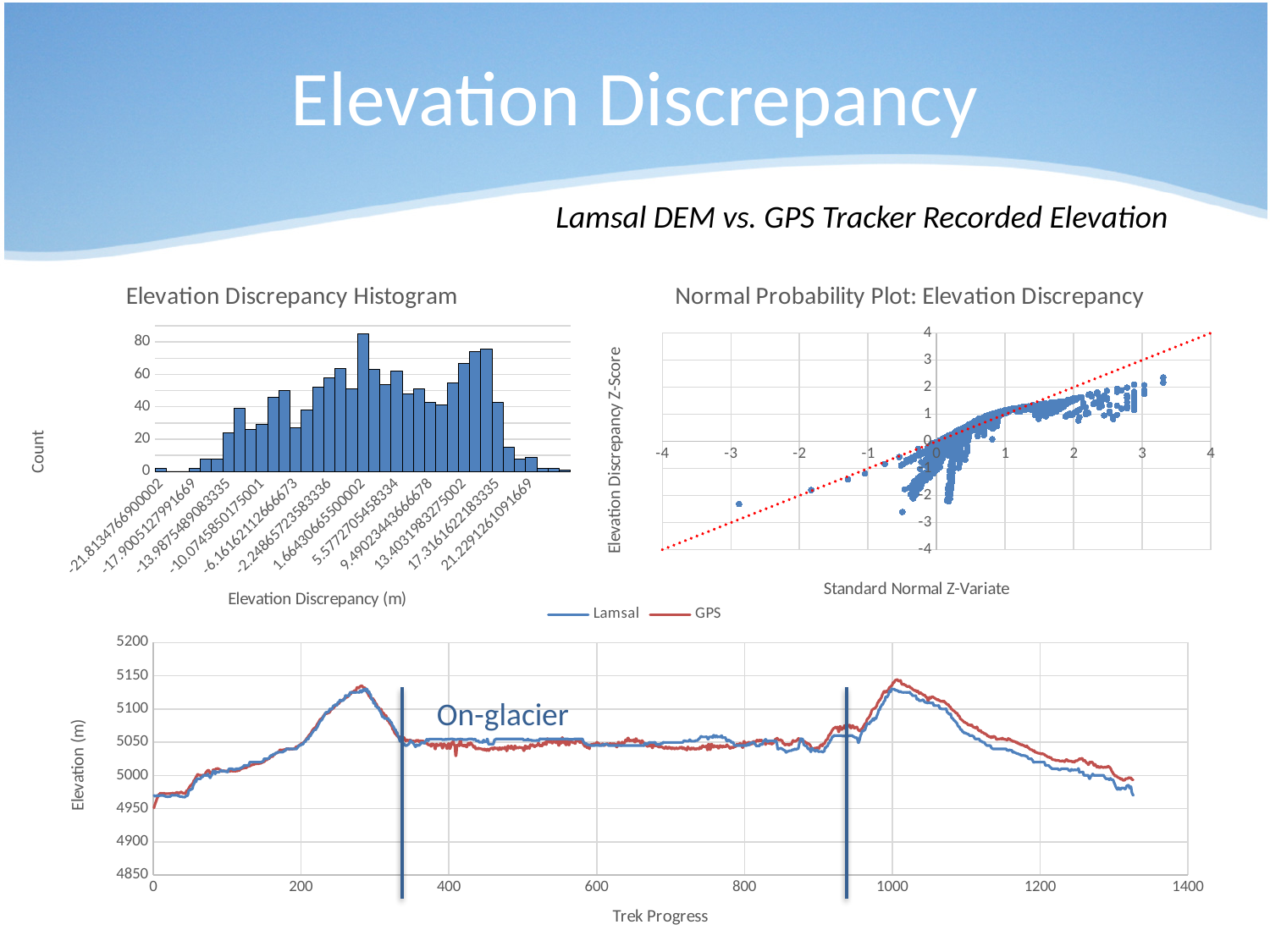

# Elevation Discrepancy
Lamsal DEM vs. GPS Tracker Recorded Elevation

### Chart: Normal Probability Plot: Elevation Discrepancy

| Category |  |  |
|---|---|---|

### Chart: Elevation Discrepancy Histogram

| Category |  |
|---|---|
| -21.81347669000024 | 2.0 |
| -20.5091553930558 | 0.0 |
| -19.20483409611133 | 0.0 |
| -17.90051279916685 | 2.0 |
| -16.59619150222241 | 8.0 |
| -15.29187020527795 | 8.0 |
| -13.9875489083335 | 24.0 |
| -12.68322761138903 | 39.0 |
| -11.37890631444457 | 26.0 |
| -10.07458501750011 | 29.0 |
| -8.770263720555647 | 46.0 |
| -7.465942423611192 | 50.0 |
| -6.161621126666734 | 27.0 |
| -4.857299829722276 | 38.0 |
| -3.552978532777814 | 52.0 |
| -2.248657235833356 | 58.0 |
| -0.944335938888898 | 64.0 |
| 0.35998535805556 | 51.0 |
| 1.664306655000018 | 85.0 |
| 2.968627951944481 | 63.0 |
| 4.272949248888938 | 54.0 |
| 5.577270545833397 | 62.0 |
| 6.881591842777857 | 48.0 |
| 8.185913139722316 | 51.0 |
| 9.490234436666774 | 43.0 |
| 10.79455573361123 | 41.0 |
| 12.09887703055569 | 55.0 |
| 13.40319832750015 | 67.0 |
| 14.70751962444462 | 74.0 |
| 16.01184092138908 | 76.0 |
| 17.31616221833353 | 43.0 |
| 18.62048351527799 | 15.0 |
| 19.92480481222245 | 8.0 |
| 21.2291261091669 | 9.0 |
| 22.53344740611136 | 2.0 |
| 23.83776870305583 | 2.0 |

### Chart

| Category |  |  |
|---|---|---|
On-glacier